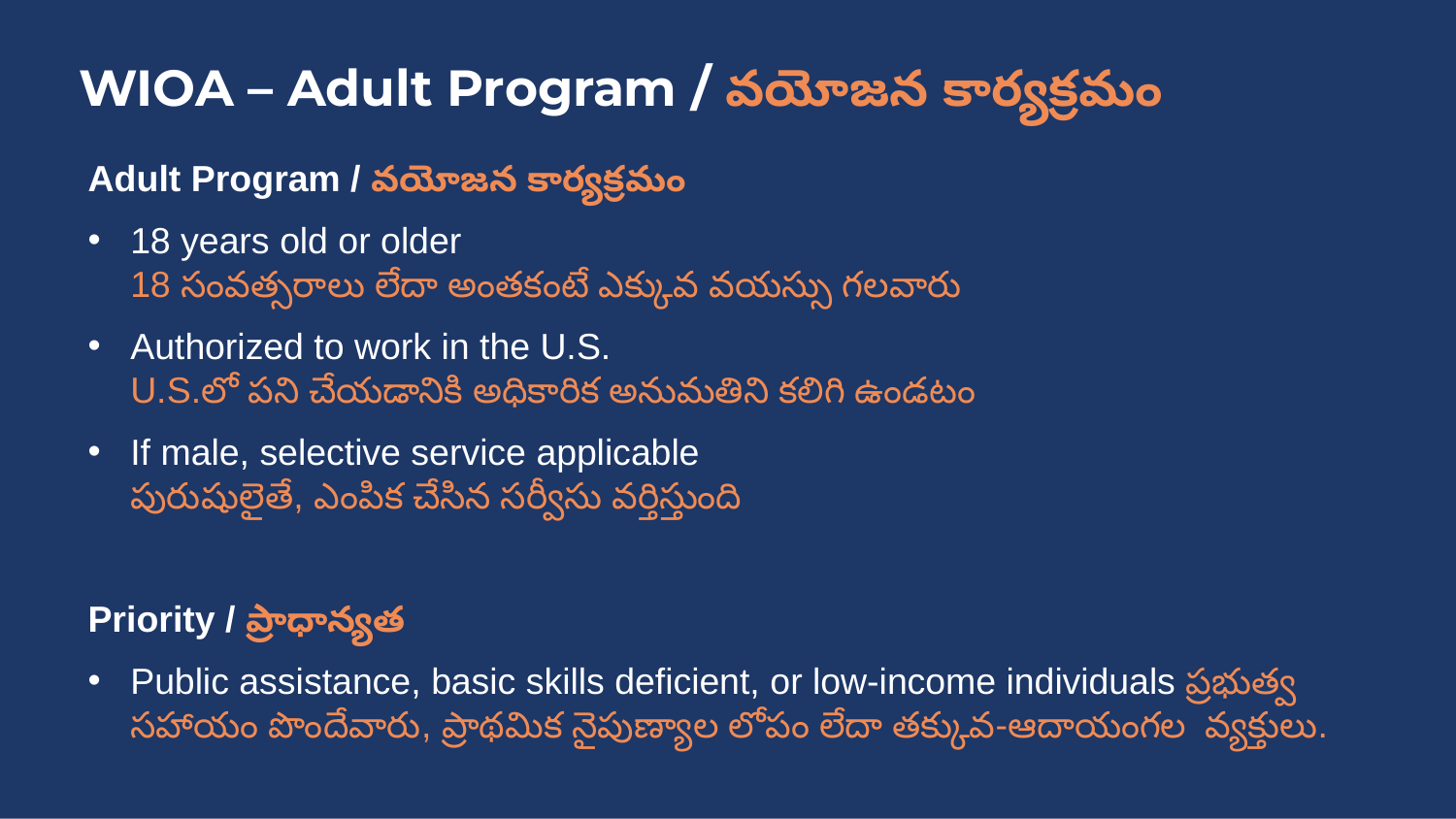

# WIOA – Adult Program / వయోజన కార్యక్రమం
Adult Program / వయోజన కార్యక్రమం
18 years old or older
18 సంవత్సరాలు లేదా అంతకంటే ఎక్కువ వయస్సు గలవారు
Authorized to work in the U.S.
U.S.లో పని చేయడానికి అధికారిక అనుమతిని కలిగి ఉండటం
If male, selective service applicable
పురుషులైతే, ఎంపిక చేసిన సర్వీసు వర్తిస్తుంది

Priority / ప్రాధాన్యత
Public assistance, basic skills deficient, or low-income individuals ప్రభుత్వ సహాయం పొందేవారు, ప్రాథమిక నైపుణ్యాల లోపం లేదా తక్కువ-ఆదాయంగల  వ్యక్తులు.